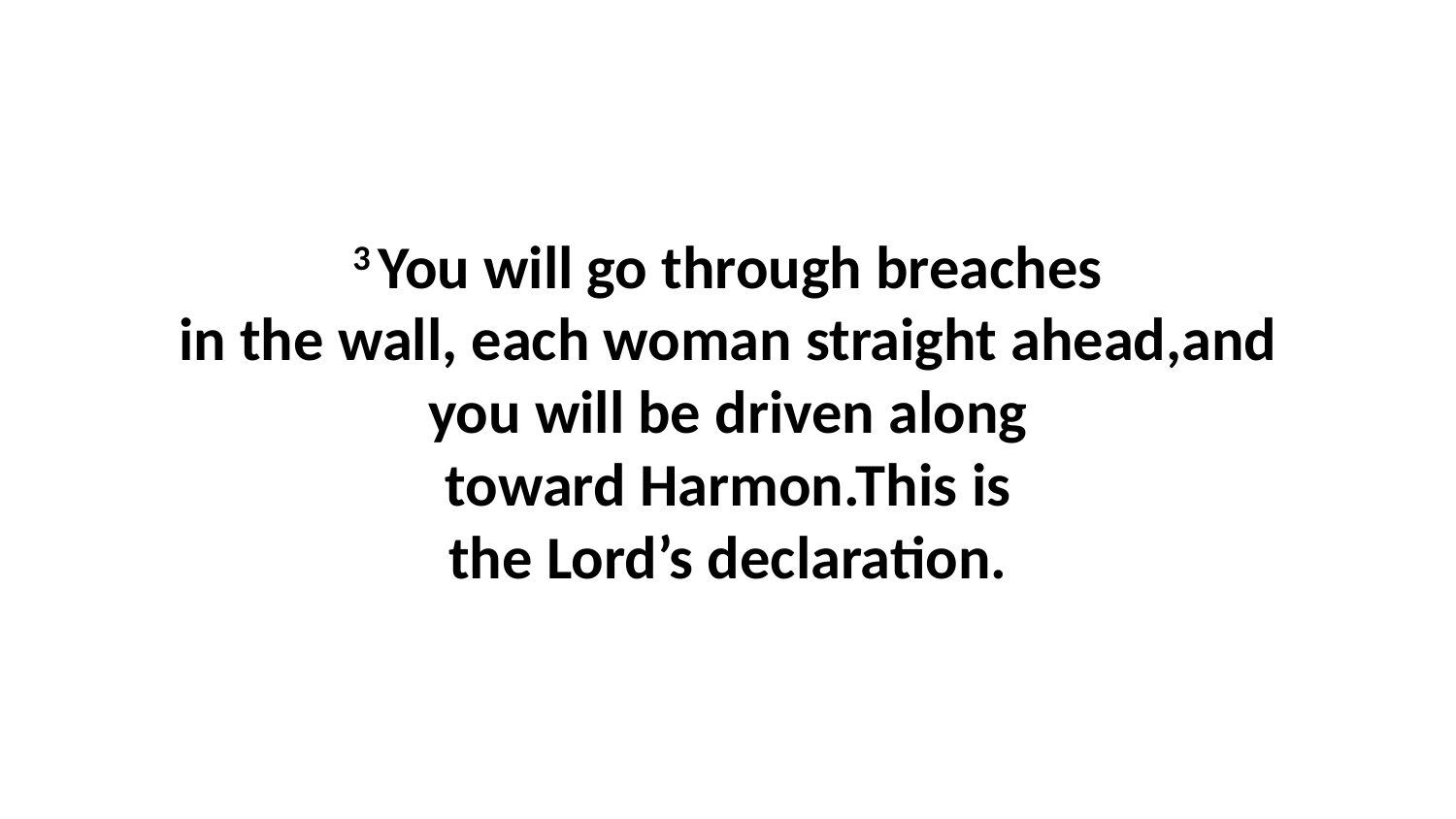

3 You will go through breaches in the wall, each woman straight ahead,and you will be driven along toward Harmon.This is the Lord’s declaration.